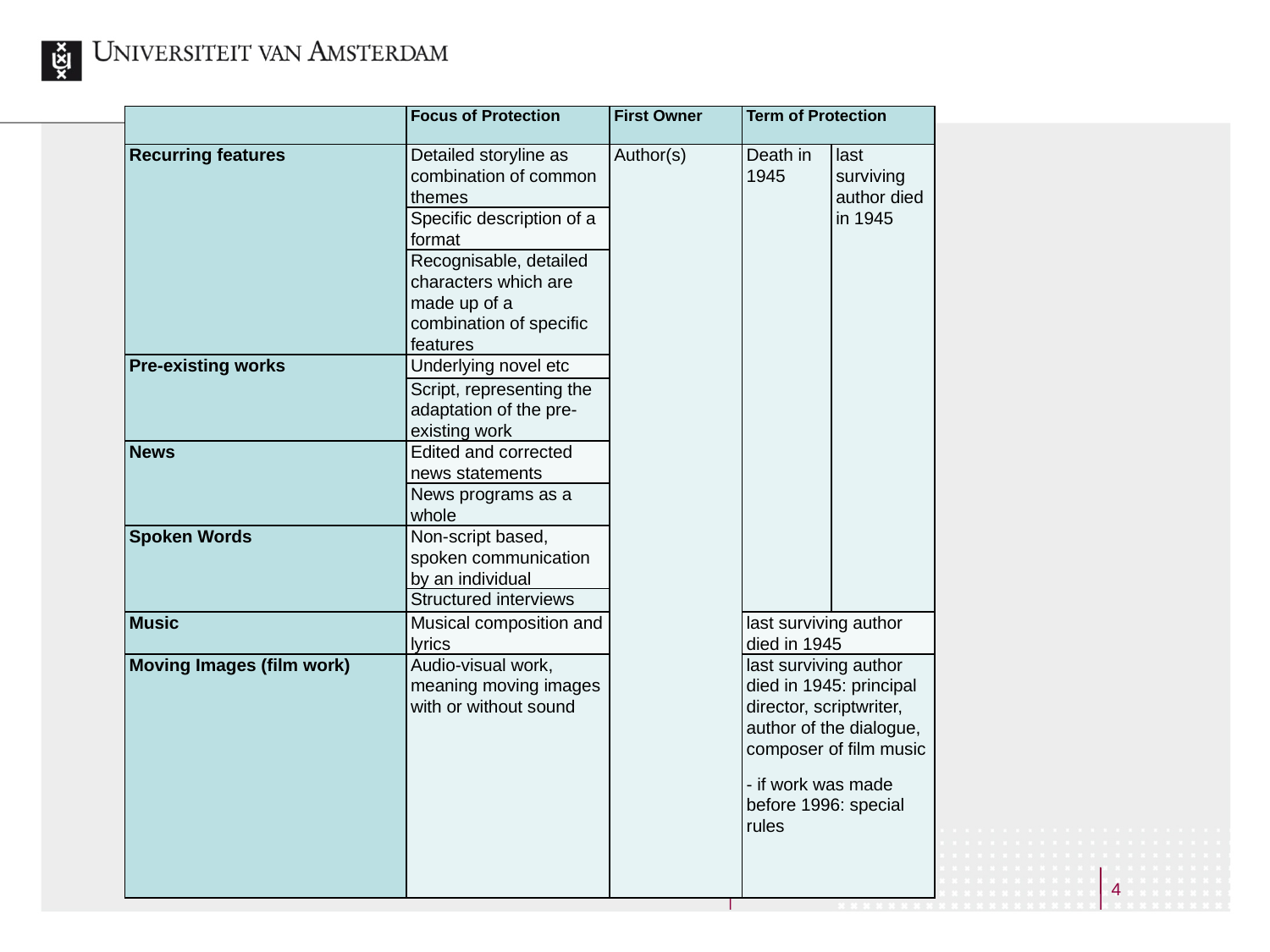

|  | Focus of Protection | First Owner | Term of Protection |  |
| --- | --- | --- | --- | --- |
| Recurring features | Detailed storyline as combination of common themes | Author(s) | Death in 1945 | last surviving author died in 1945 |
|  | Specific description of a format |  |  |  |
|  | Recognisable, detailed characters which are made up of a combination of specific features |  |  |  |
| Pre-existing works | Underlying novel etc |  |  |  |
|  | Script, representing the adaptation of the pre-existing work |  |  |  |
| News | Edited and corrected news statements |  |  |  |
|  | News programs as a whole |  |  |  |
| Spoken Words | Non-script based, spoken communication by an individual |  |  |  |
|  | Structured interviews |  |  |  |
| Music | Musical composition and lyrics |  | last surviving author died in 1945 |  |
| Moving Images (film work) | Audio-visual work, meaning moving images with or without sound |  | last surviving author died in 1945: principal director, scriptwriter, author of the dialogue, composer of film music - if work was made before 1996: special rules |  |
4